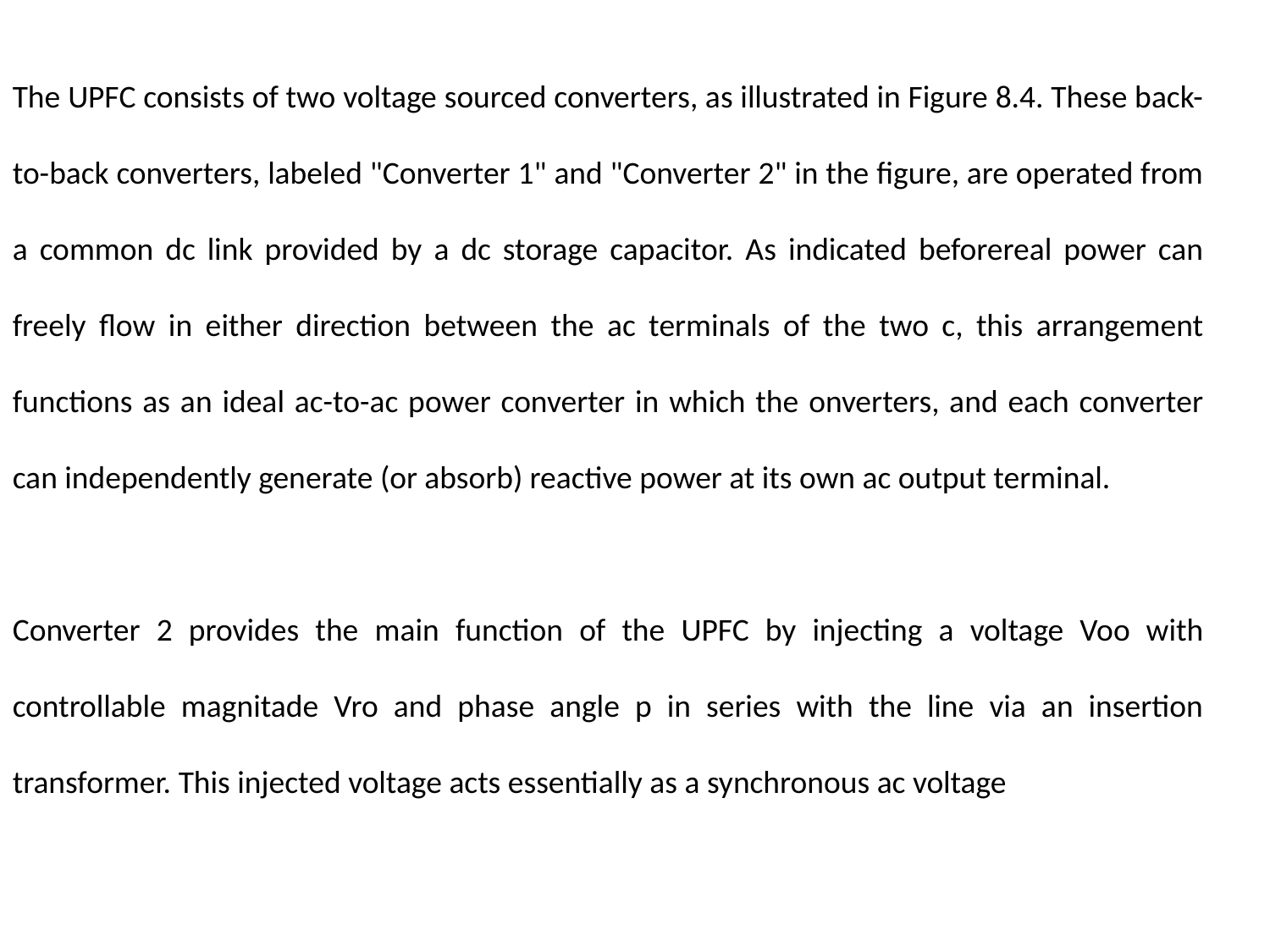

The UPFC consists of two voltage sourced converters, as illustrated in Figure 8.4. These back-to-back converters, labeled "Converter 1" and "Converter 2" in the figure, are operated from a common dc link provided by a dc storage capacitor. As indicated beforereal power can freely flow in either direction between the ac terminals of the two c, this arrangement functions as an ideal ac-to-ac power converter in which the onverters, and each converter can independently generate (or absorb) reactive power at its own ac output terminal.

Converter 2 provides the main function of the UPFC by injecting a voltage Voo with controllable magnitade Vro and phase angle p in series with the line via an insertion transformer. This injected voltage acts essentially as a synchronous ac voltage